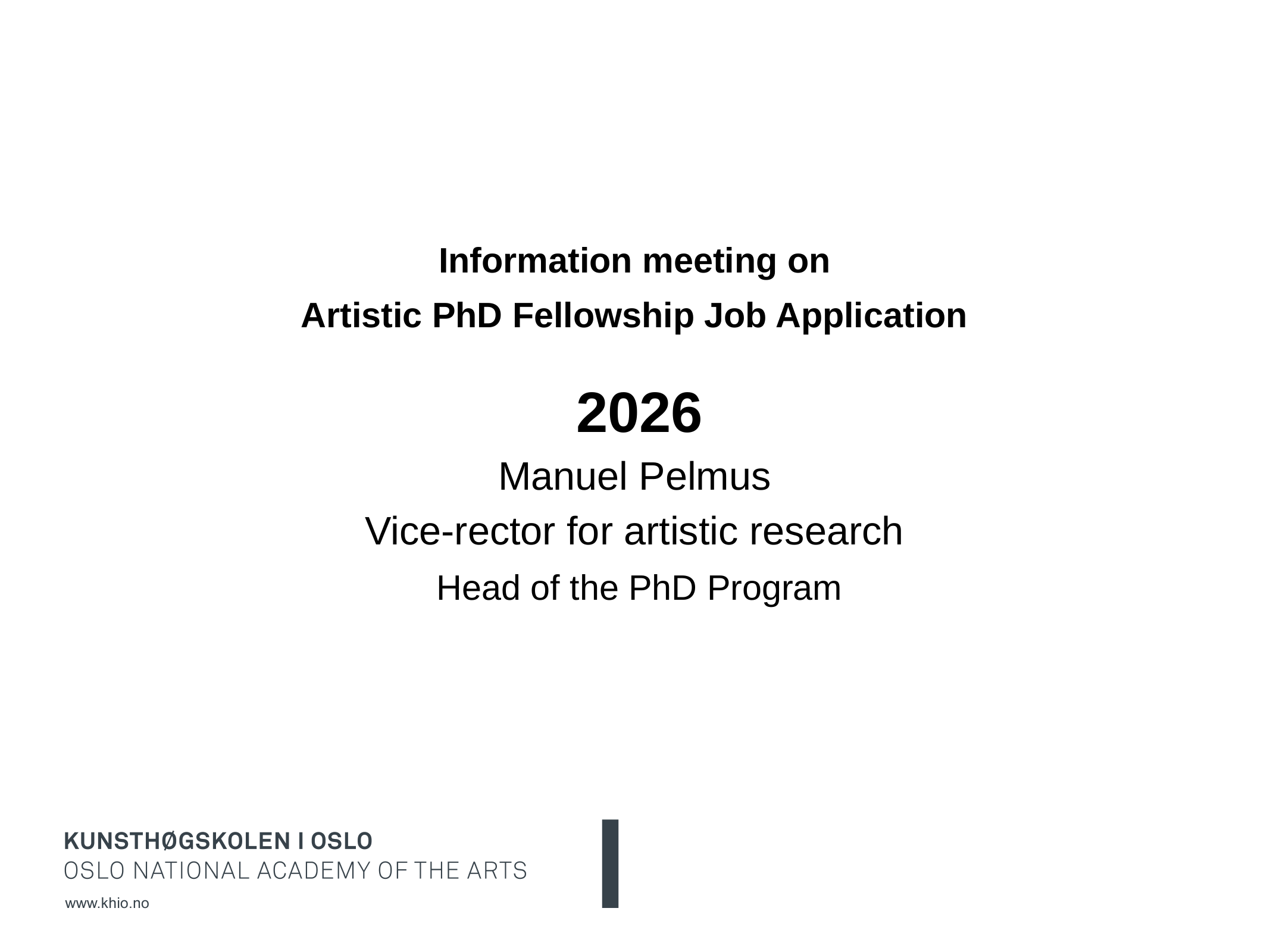

# Information meeting on Artistic PhD Fellowship Job Application  2026 Manuel Pelmus Vice-rector for artistic research Head of the PhD Program